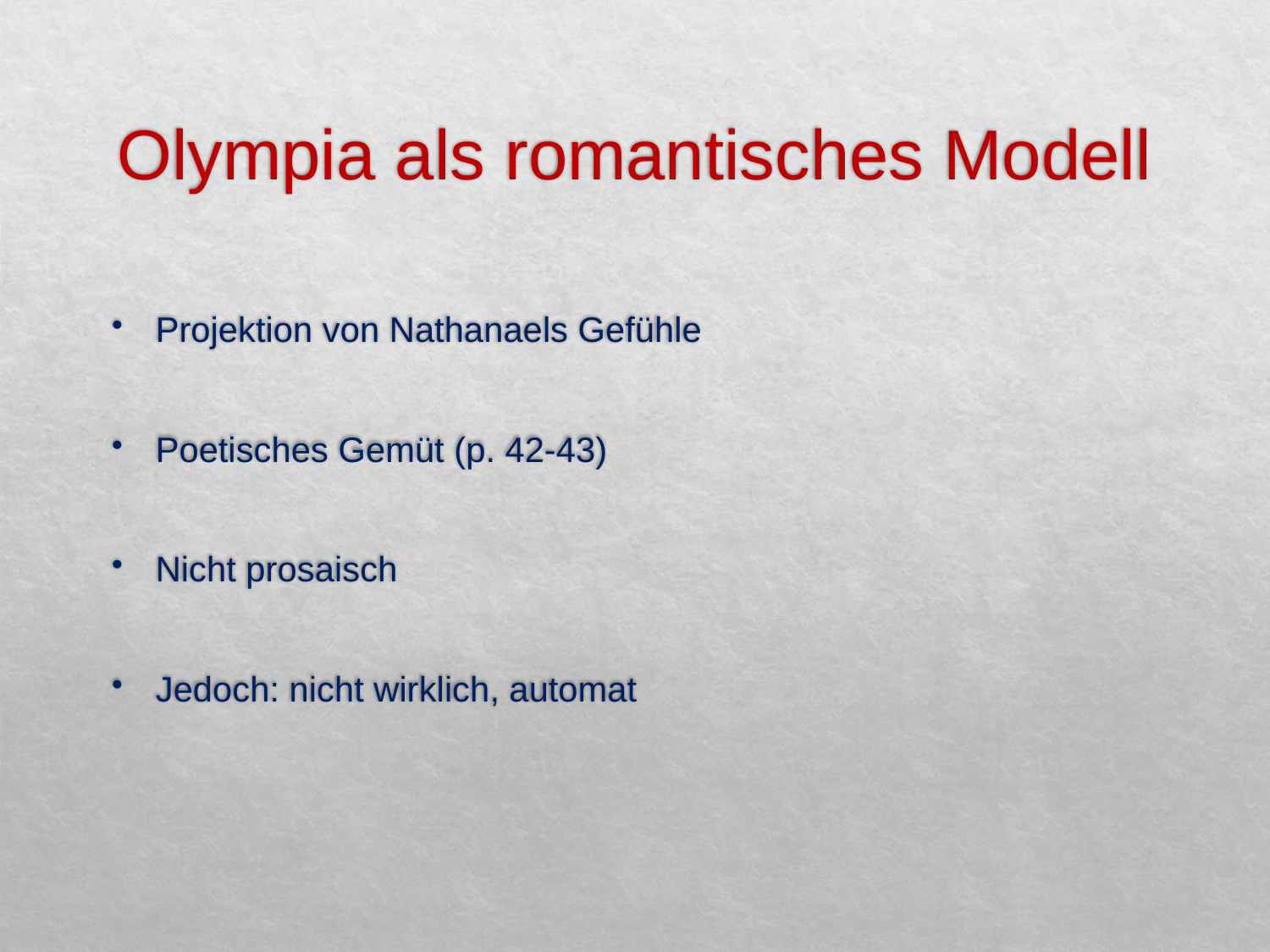

# Olympia als romantisches Modell

Projektion von Nathanaels Gefühle

Poetisches Gemüt (p. 42-43)

Nicht prosaisch

Jedoch: nicht wirklich, automat